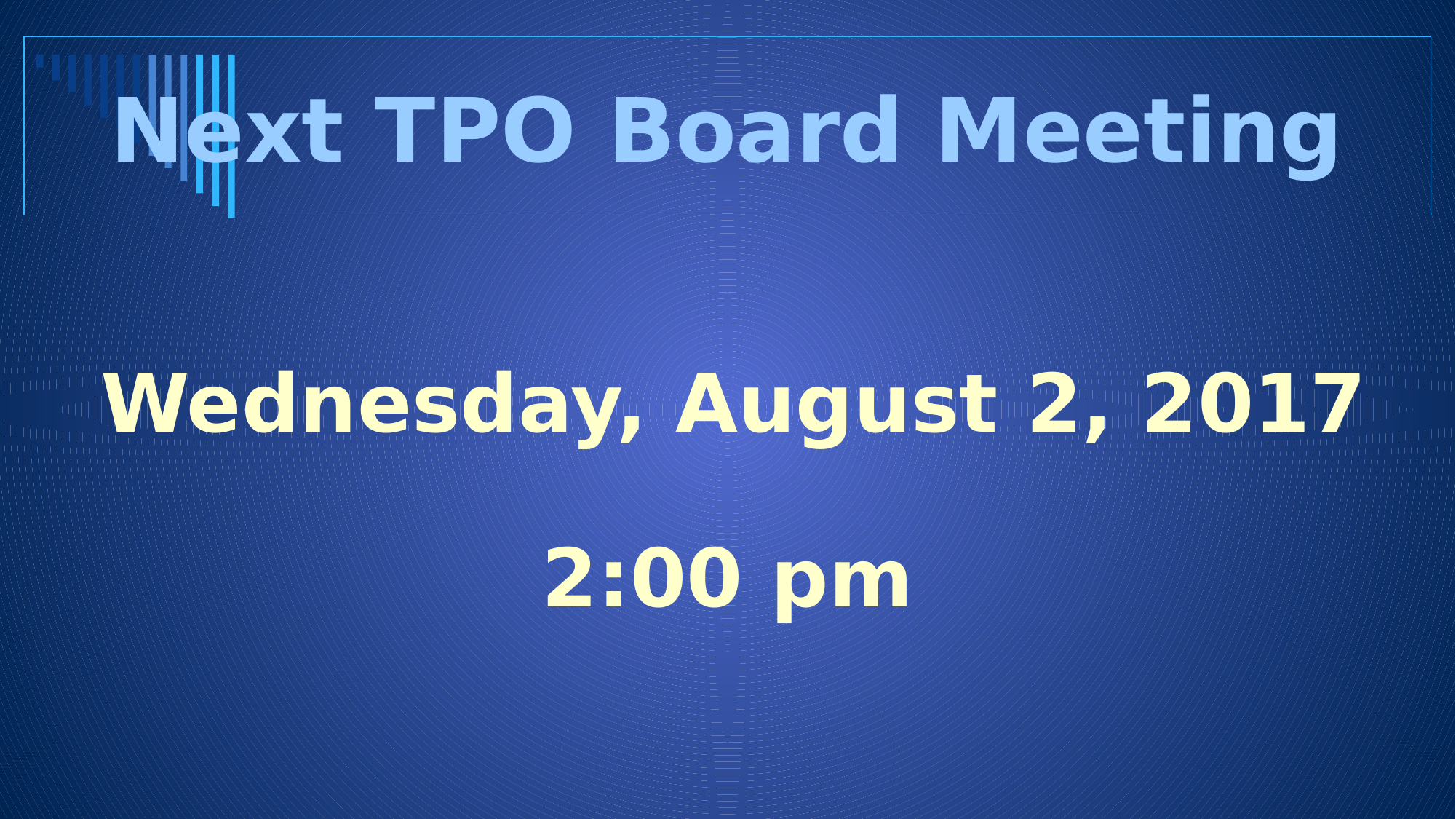

Next TPO Board Meeting
 Wednesday, August 2, 2017

2:00 pm